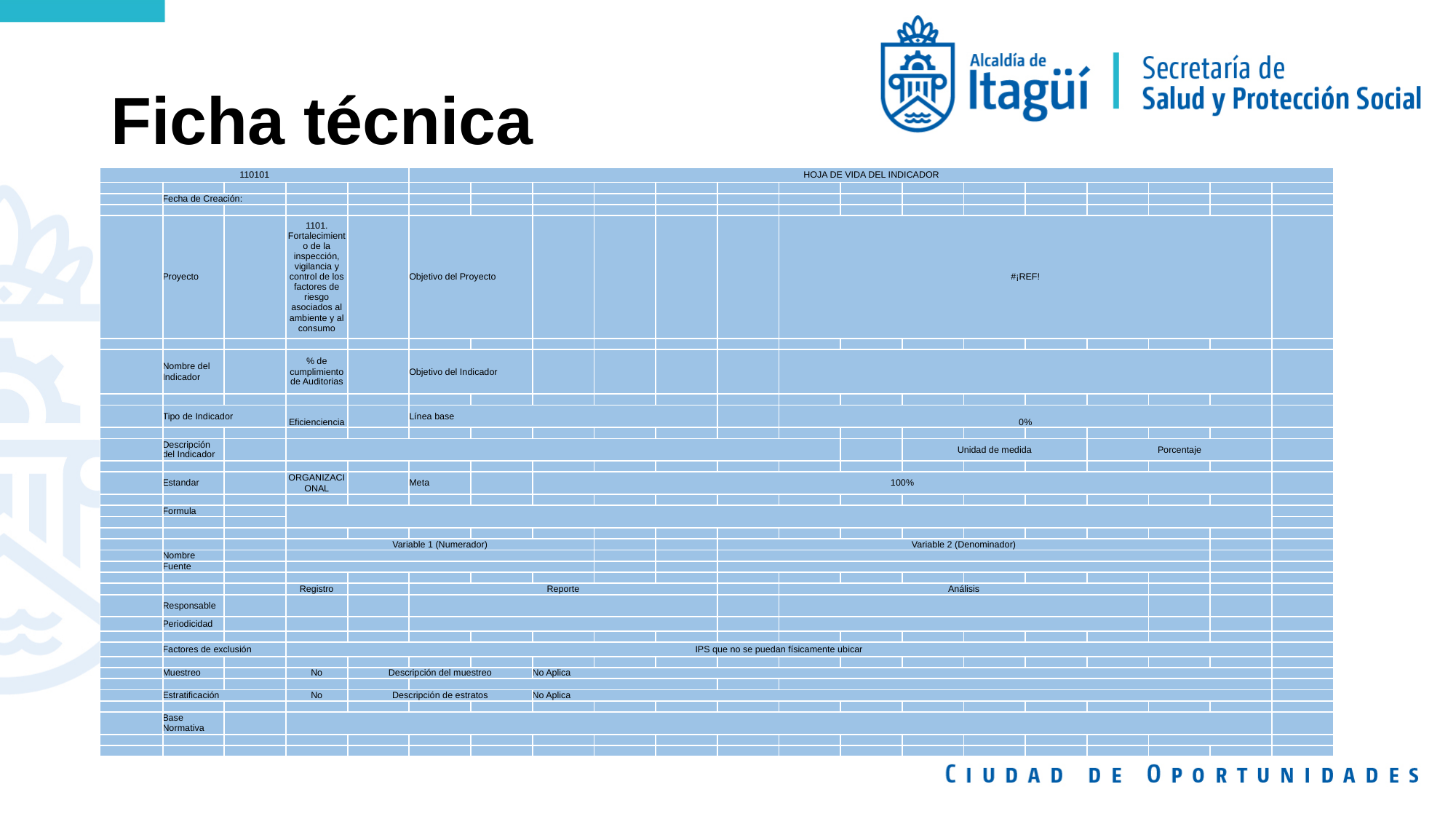

# Ficha técnica
| 110101 |  |  |  |  | HOJA DE VIDA DEL INDICADOR |  |  |  |  |  |  |  |  |  |  |  |  |  |  |
| --- | --- | --- | --- | --- | --- | --- | --- | --- | --- | --- | --- | --- | --- | --- | --- | --- | --- | --- | --- |
|  |  |  |  |  |  |  |  |  |  |  |  |  |  |  |  |  |  |  |  |
|  | Fecha de Creación: |  |  |  |  |  |  |  |  |  |  |  |  |  |  |  |  |  |  |
|  |  |  |  |  |  |  |  |  |  |  |  |  |  |  |  |  |  |  |  |
|  | Proyecto |  | 1101. Fortalecimiento de la inspección, vigilancia y control de los factores de riesgo asociados al ambiente y al consumo |  | Objetivo del Proyecto |  |  |  |  |  | #¡REF! |  |  |  |  |  |  |  |  |
|  |  |  |  |  |  |  |  |  |  |  |  |  |  |  |  |  |  |  |  |
|  | Nombre del Indicador |  | % de cumplimiento de Auditorias |  | Objetivo del Indicador |  |  |  |  |  |  |  |  |  |  |  |  |  |  |
|  |  |  |  |  |  |  |  |  |  |  |  |  |  |  |  |  |  |  |  |
|  | Tipo de Indicador |  | Eficienciencia |  | Línea base |  |  |  |  |  | 0% |  |  |  |  |  |  |  |  |
|  |  |  |  |  |  |  |  |  |  |  |  |  |  |  |  |  |  |  |  |
|  | Descripción del Indicador |  |  |  |  |  |  |  |  |  |  |  | Unidad de medida |  |  | Porcentaje |  |  |  |
|  |  |  |  |  |  |  |  |  |  |  |  |  |  |  |  |  |  |  |  |
|  | Estandar |  | ORGANIZACIONAL |  | Meta |  | 100% |  |  |  |  |  |  |  |  |  |  |  |  |
|  |  |  |  |  |  |  |  |  |  |  |  |  |  |  |  |  |  |  |  |
|  | Formula |  |  |  |  |  |  |  |  |  |  |  |  |  |  |  |  |  |  |
|  |  |  |  |  |  |  |  |  |  |  |  |  |  |  |  |  |  |  |  |
|  |  |  |  |  |  |  |  |  |  |  |  |  |  |  |  |  |  |  |  |
|  |  |  | Variable 1 (Numerador) |  |  |  |  |  |  | Variable 2 (Denominador) |  |  |  |  |  |  |  |  |  |
|  | Nombre |  |  |  |  |  |  |  |  |  |  |  |  |  |  |  |  |  |  |
|  | Fuente |  |  |  |  |  |  |  |  |  |  |  |  |  |  |  |  |  |  |
|  |  |  |  |  |  |  |  |  |  |  |  |  |  |  |  |  |  |  |  |
|  |  |  | Registro |  | Reporte |  |  |  |  |  | Análisis |  |  |  |  |  |  |  |  |
|  | Responsable |  |  |  |  |  |  |  |  |  |  |  |  |  |  |  |  |  |  |
|  | Periodicidad |  |  |  |  |  |  |  |  |  |  |  |  |  |  |  |  |  |  |
|  |  |  |  |  |  |  |  |  |  |  |  |  |  |  |  |  |  |  |  |
|  | Factores de exclusión |  | IPS que no se puedan físicamente ubicar |  |  |  |  |  |  |  |  |  |  |  |  |  |  |  |  |
|  |  |  |  |  |  |  |  |  |  |  |  |  |  |  |  |  |  |  |  |
|  | Muestreo |  | No | Descripción del muestreo |  |  | No Aplica |  |  |  |  |  |  |  |  |  |  |  |  |
|  |  |  |  |  |  |  |  |  |  |  |  |  |  |  |  |  |  |  |  |
|  | Estratificación |  | No | Descripción de estratos |  |  | No Aplica |  |  |  |  |  |  |  |  |  |  |  |  |
|  |  |  |  |  |  |  |  |  |  |  |  |  |  |  |  |  |  |  |  |
|  | Base Normativa |  |  |  |  |  |  |  |  |  |  |  |  |  |  |  |  |  |  |
|  |  |  |  |  |  |  |  |  |  |  |  |  |  |  |  |  |  |  |  |
|  |  |  |  |  |  |  |  |  |  |  |  |  |  |  |  |  |  |  |  |